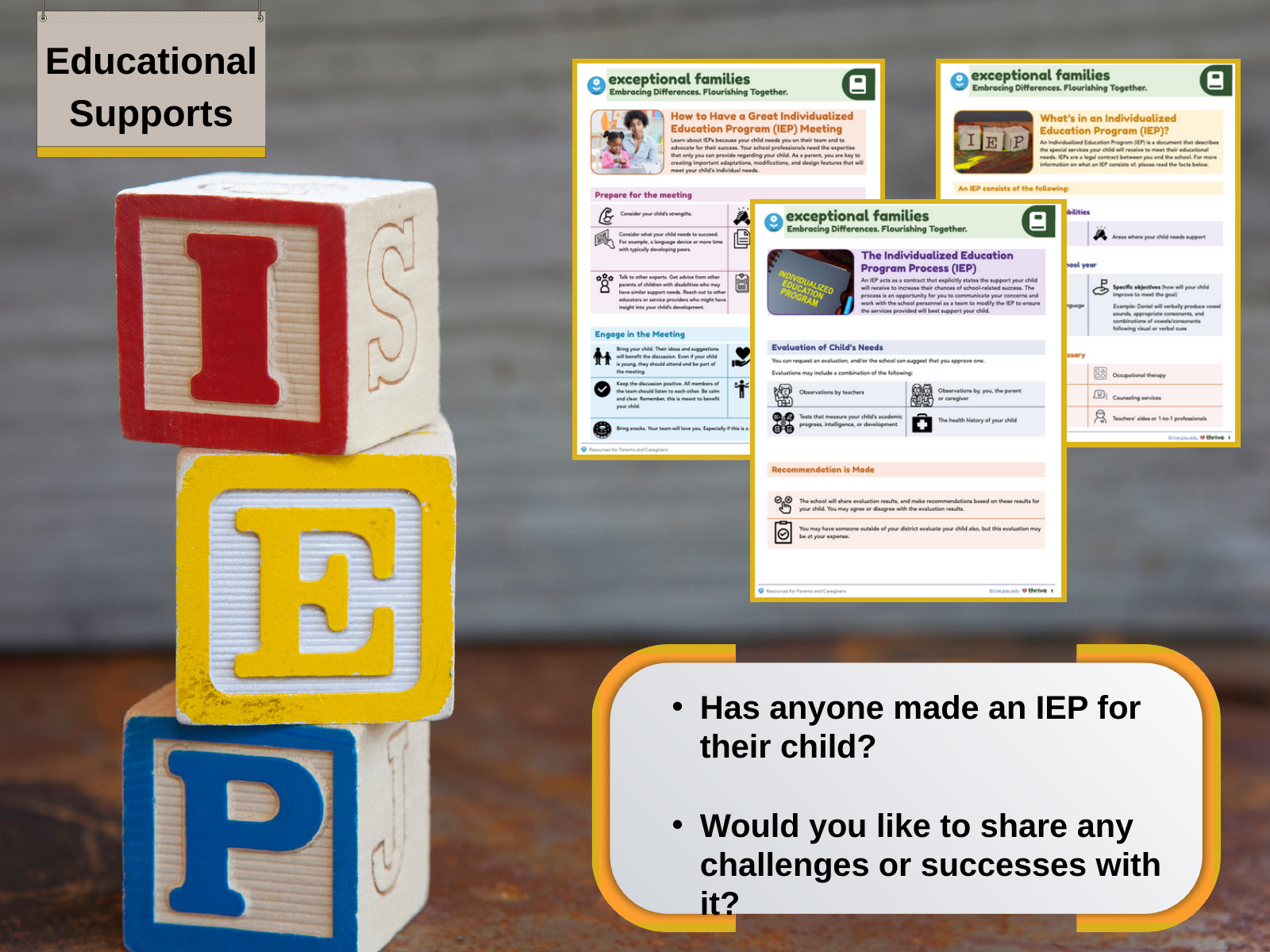

Educational Supports

Has anyone made an IEP for their child?

Would you like to share any challenges or successes with it?